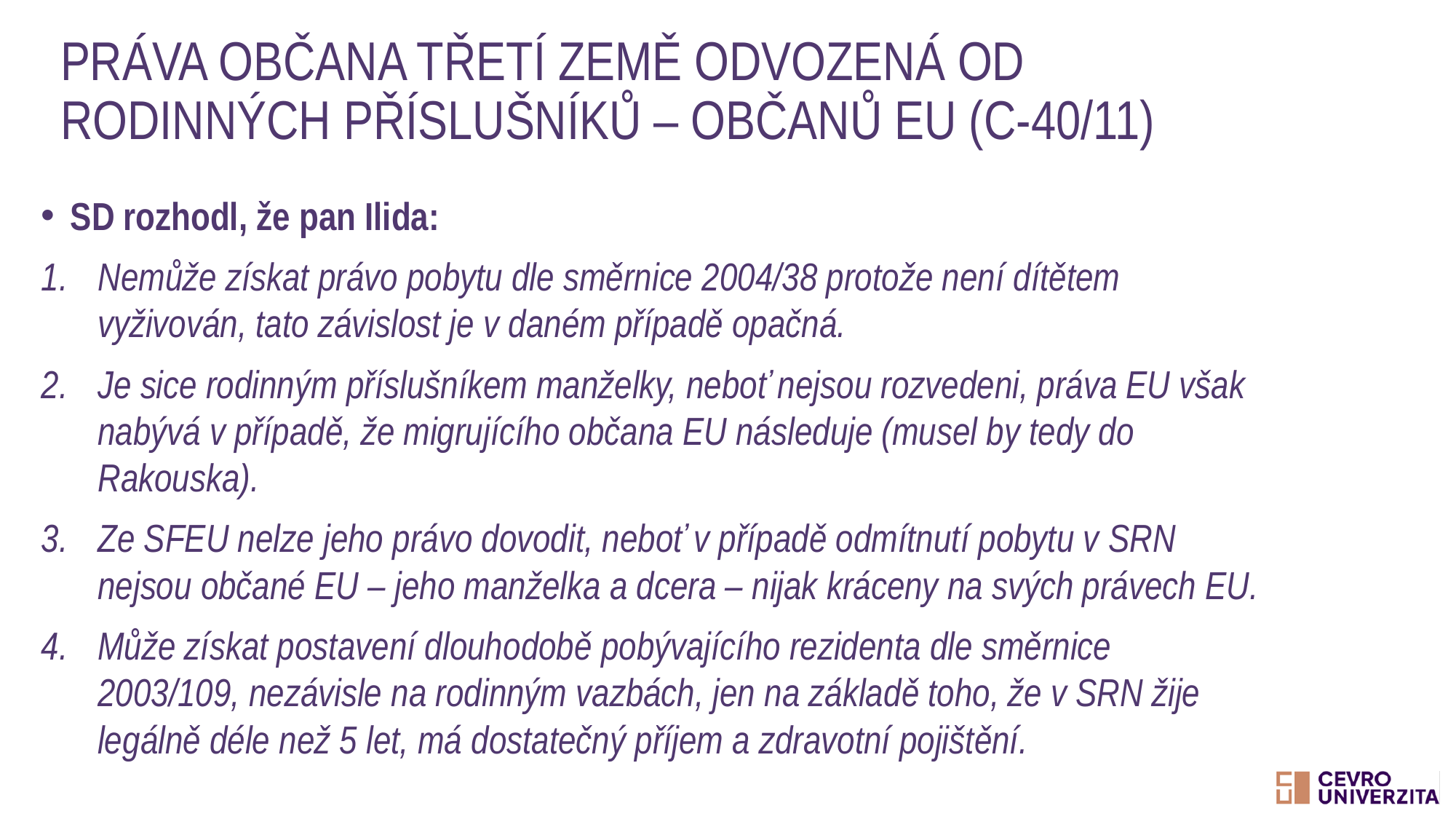

# Práva občana třetí země odvozená od rodinných příslušníků – občanů EU (C-40/11)
SD rozhodl, že pan Ilida:
Nemůže získat právo pobytu dle směrnice 2004/38 protože není dítětem vyživován, tato závislost je v daném případě opačná.
Je sice rodinným příslušníkem manželky, neboť nejsou rozvedeni, práva EU však nabývá v případě, že migrujícího občana EU následuje (musel by tedy do Rakouska).
Ze SFEU nelze jeho právo dovodit, neboť v případě odmítnutí pobytu v SRN nejsou občané EU – jeho manželka a dcera – nijak kráceny na svých právech EU.
Může získat postavení dlouhodobě pobývajícího rezidenta dle směrnice 2003/109, nezávisle na rodinným vazbách, jen na základě toho, že v SRN žije legálně déle než 5 let, má dostatečný příjem a zdravotní pojištění.